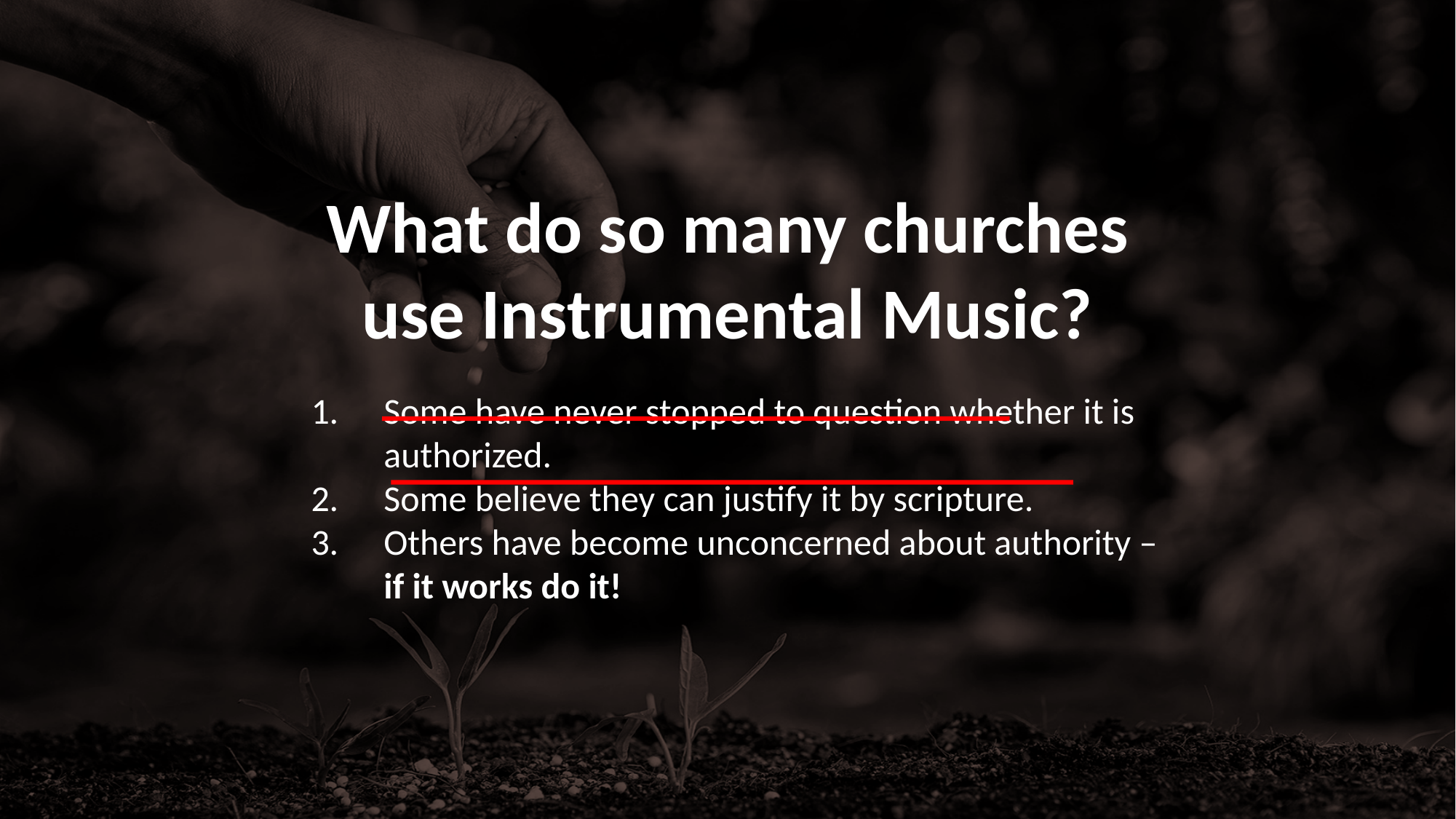

# What do so many churches use Instrumental Music?
Some have never stopped to question whether it is authorized.
Some believe they can justify it by scripture.
Others have become unconcerned about authority – if it works do it!